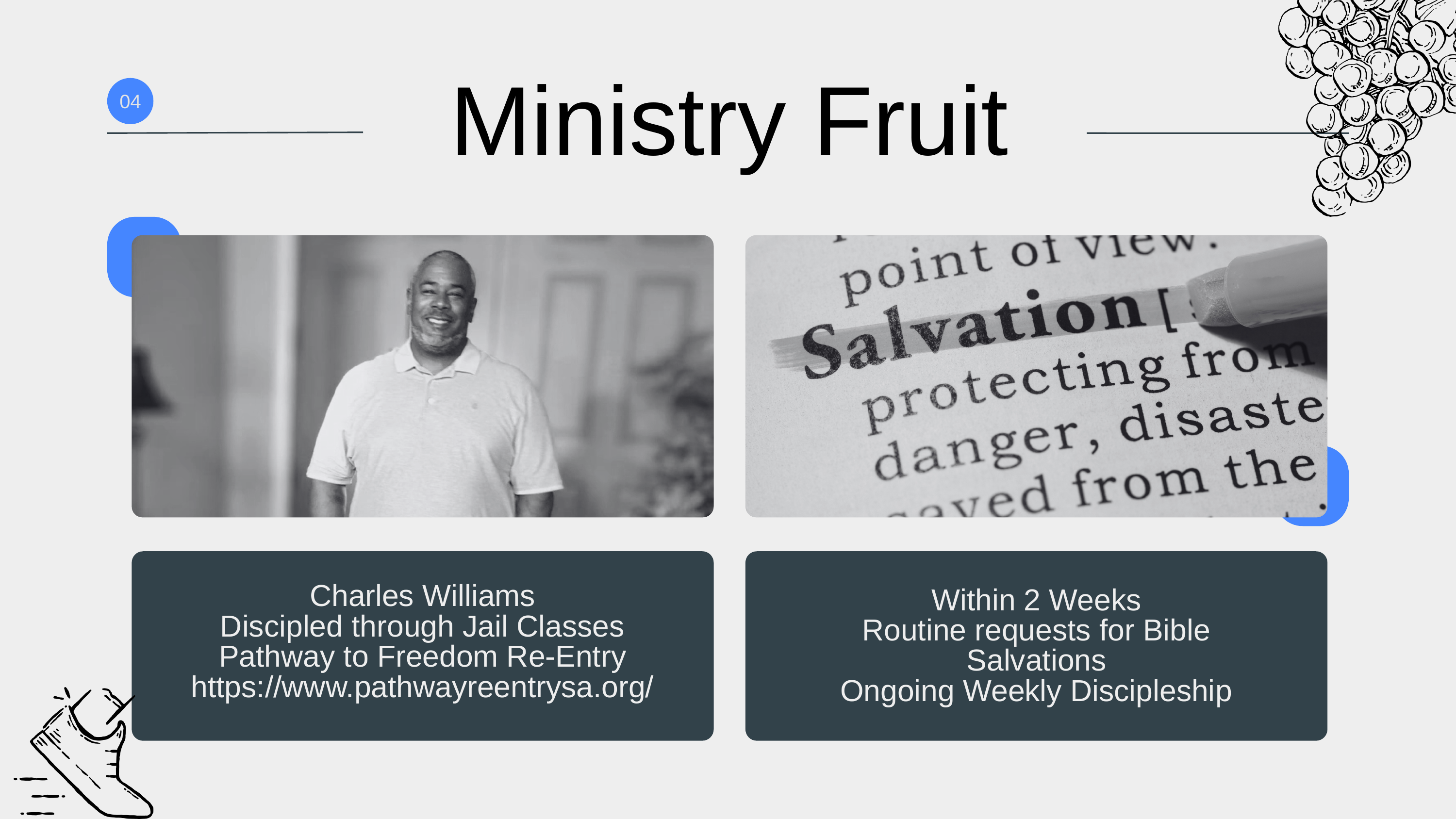

Ministry Fruit
04

Charles Williams
Discipled through Jail Classes
Pathway to Freedom Re-Entry
https://www.pathwayreentrysa.org/
Within 2 Weeks
Routine requests for Bible
Salvations
Ongoing Weekly Discipleship